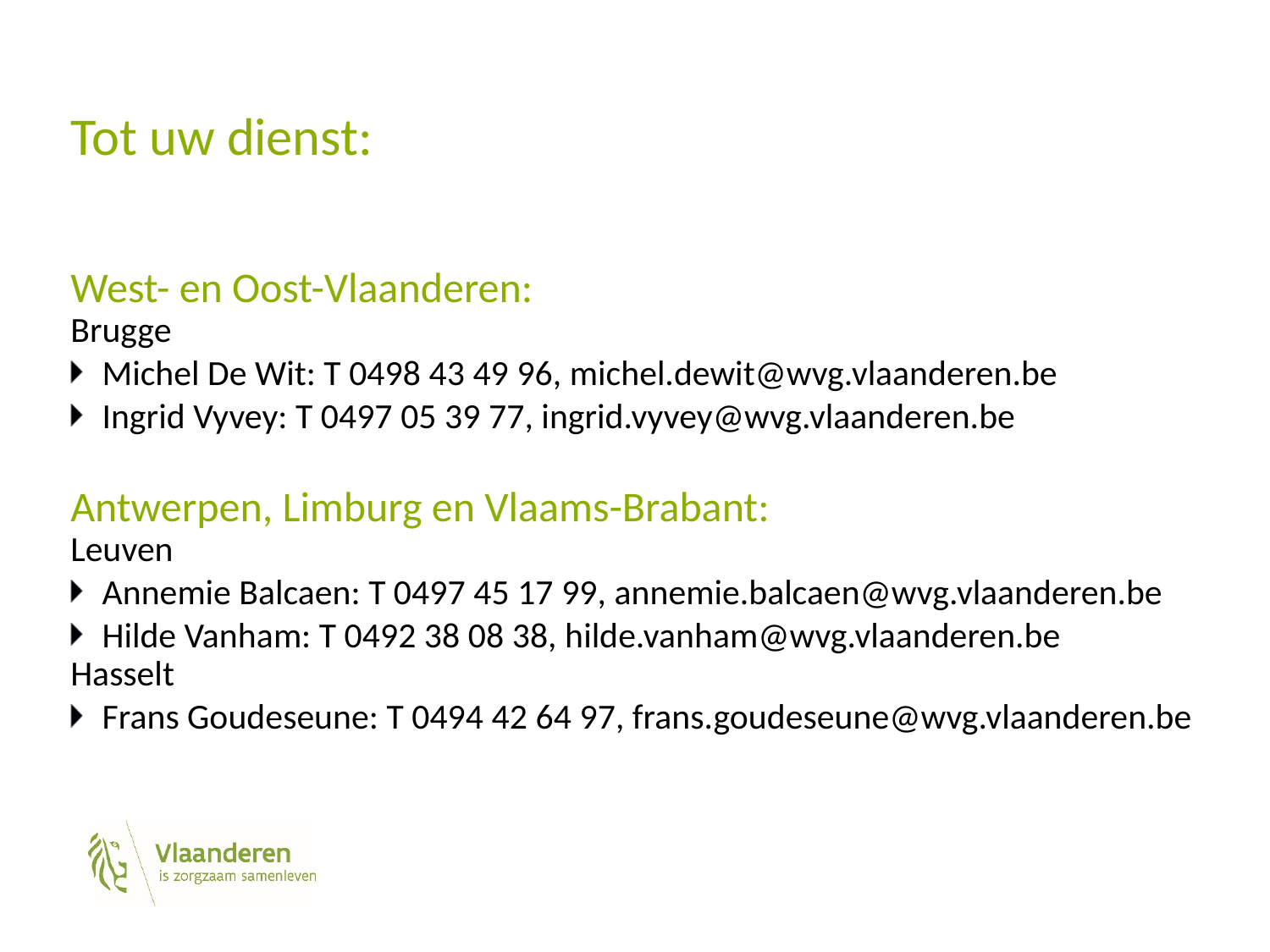

# Tot uw dienst:
West- en Oost-Vlaanderen:
Brugge
Michel De Wit: T 0498 43 49 96, michel.dewit@wvg.vlaanderen.be
Ingrid Vyvey: T 0497 05 39 77, ingrid.vyvey@wvg.vlaanderen.be

Antwerpen, Limburg en Vlaams-Brabant: 
Leuven
Annemie Balcaen: T 0497 45 17 99, annemie.balcaen@wvg.vlaanderen.be
Hilde Vanham: T 0492 38 08 38, hilde.vanham@wvg.vlaanderen.be
Hasselt
Frans Goudeseune: T 0494 42 64 97, frans.goudeseune@wvg.vlaanderen.be